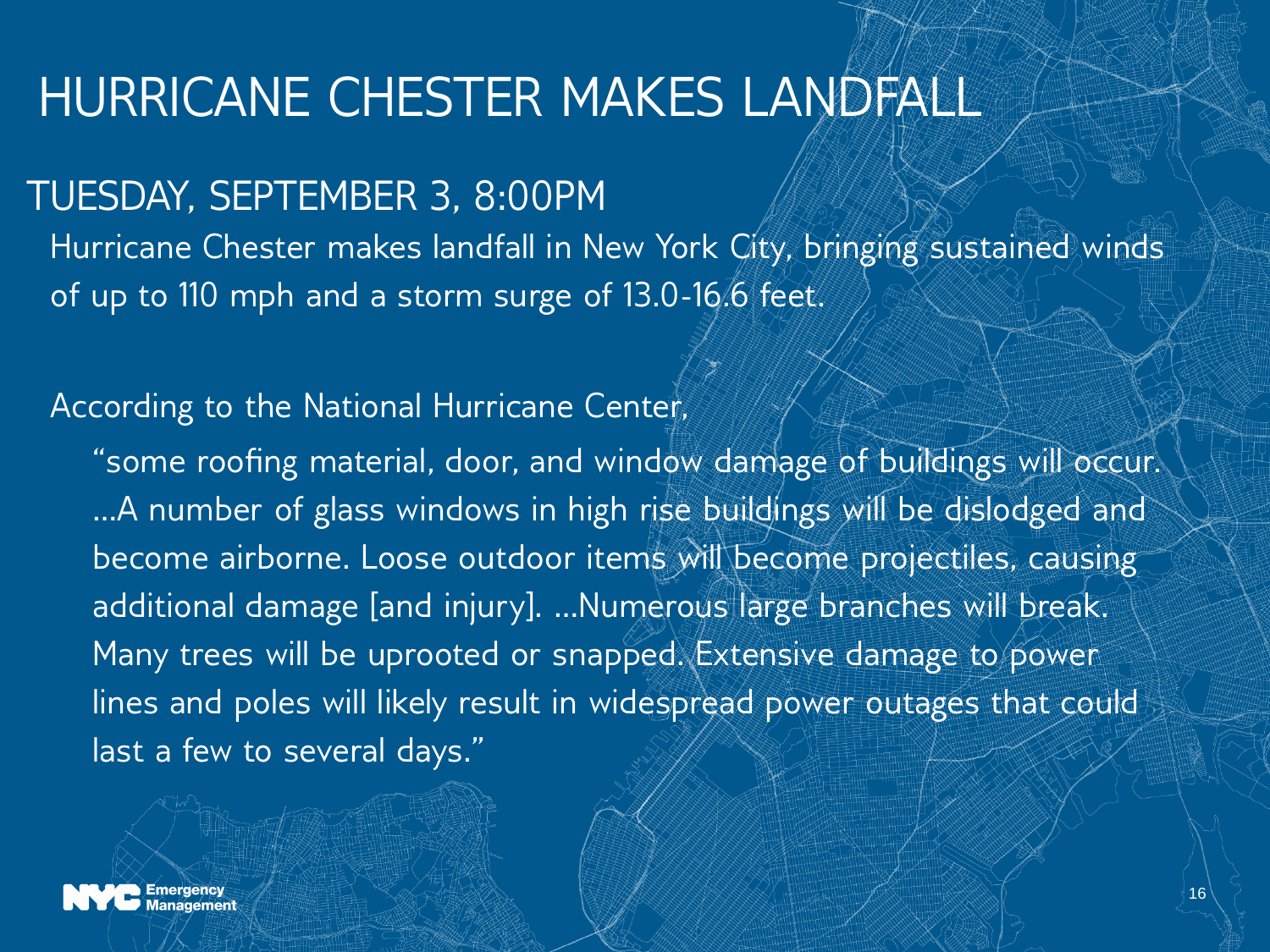

Hurricane chester makes landfall
Tuesday, September 3, 8:00PM
Hurricane Chester makes landfall in New York City, bringing sustained winds of up to 110 mph and a storm surge of 13.0-16.6 feet.

According to the National Hurricane Center,
“some roofing material, door, and window damage of buildings will occur. …A number of glass windows in high rise buildings will be dislodged and become airborne. Loose outdoor items will become projectiles, causing additional damage [and injury]. …Numerous large branches will break. Many trees will be uprooted or snapped. Extensive damage to power lines and poles will likely result in widespread power outages that could last a few to several days.”